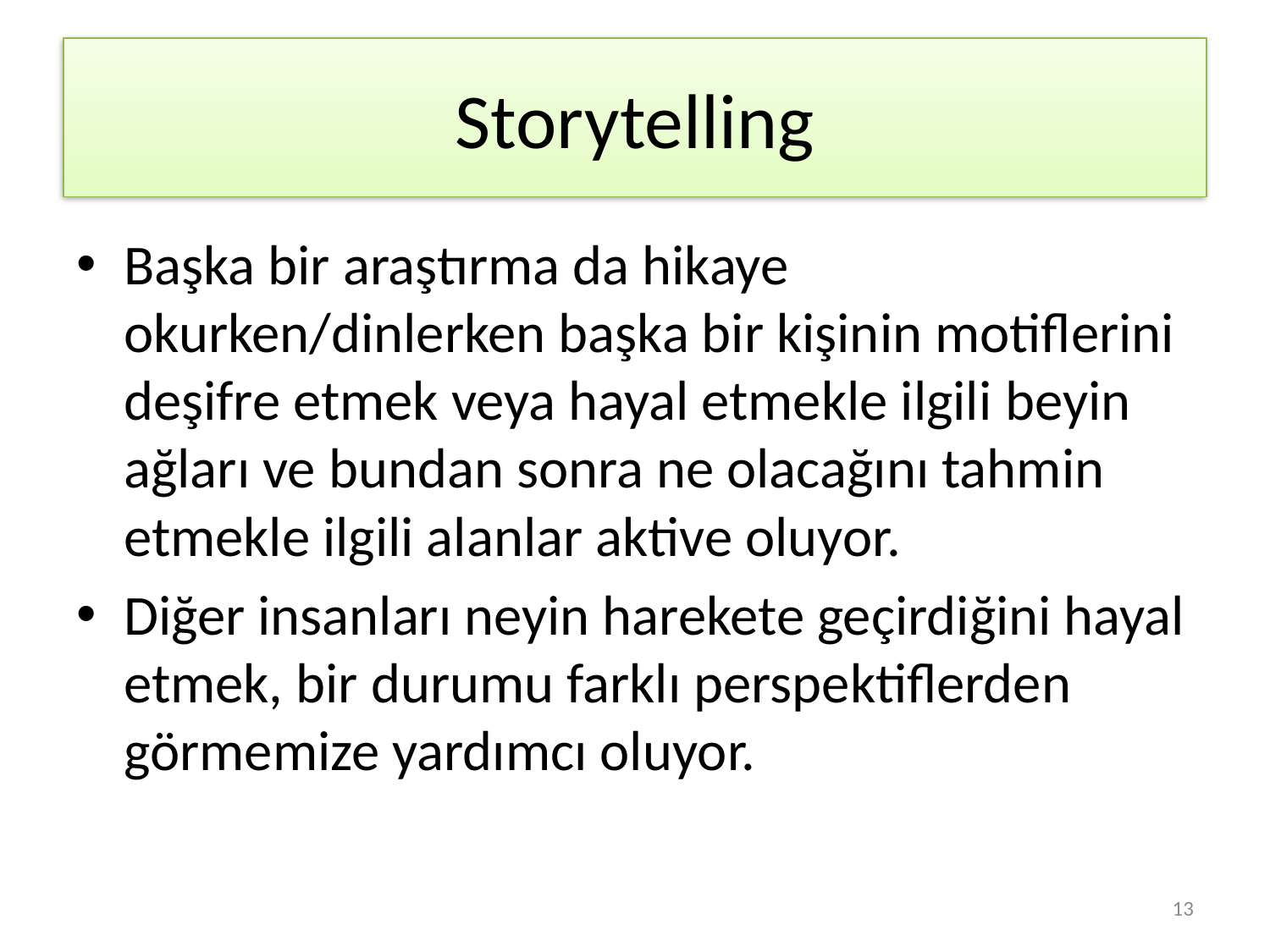

# Storytelling
Başka bir araştırma da hikaye okurken/dinlerken başka bir kişinin motiflerini deşifre etmek veya hayal etmekle ilgili beyin ağları ve bundan sonra ne olacağını tahmin etmekle ilgili alanlar aktive oluyor.
Diğer insanları neyin harekete geçirdiğini hayal etmek, bir durumu farklı perspektiflerden görmemize yardımcı oluyor.
13